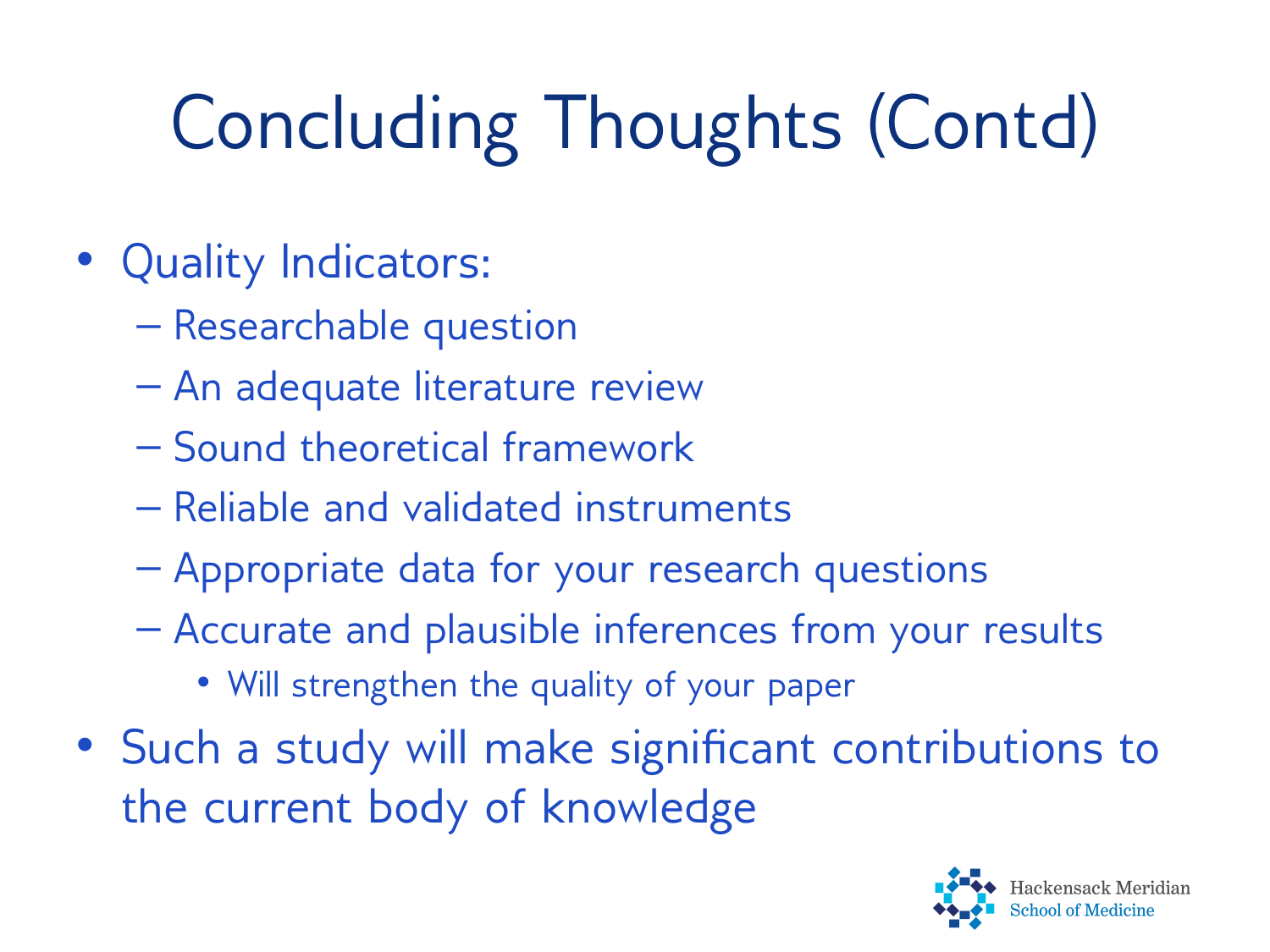

# Concluding Thoughts (Contd)
Quality Indicators:
Researchable question
An adequate literature review
Sound theoretical framework
Reliable and validated instruments
Appropriate data for your research questions
Accurate and plausible inferences from your results
Will strengthen the quality of your paper
Such a study will make significant contributions to the current body of knowledge